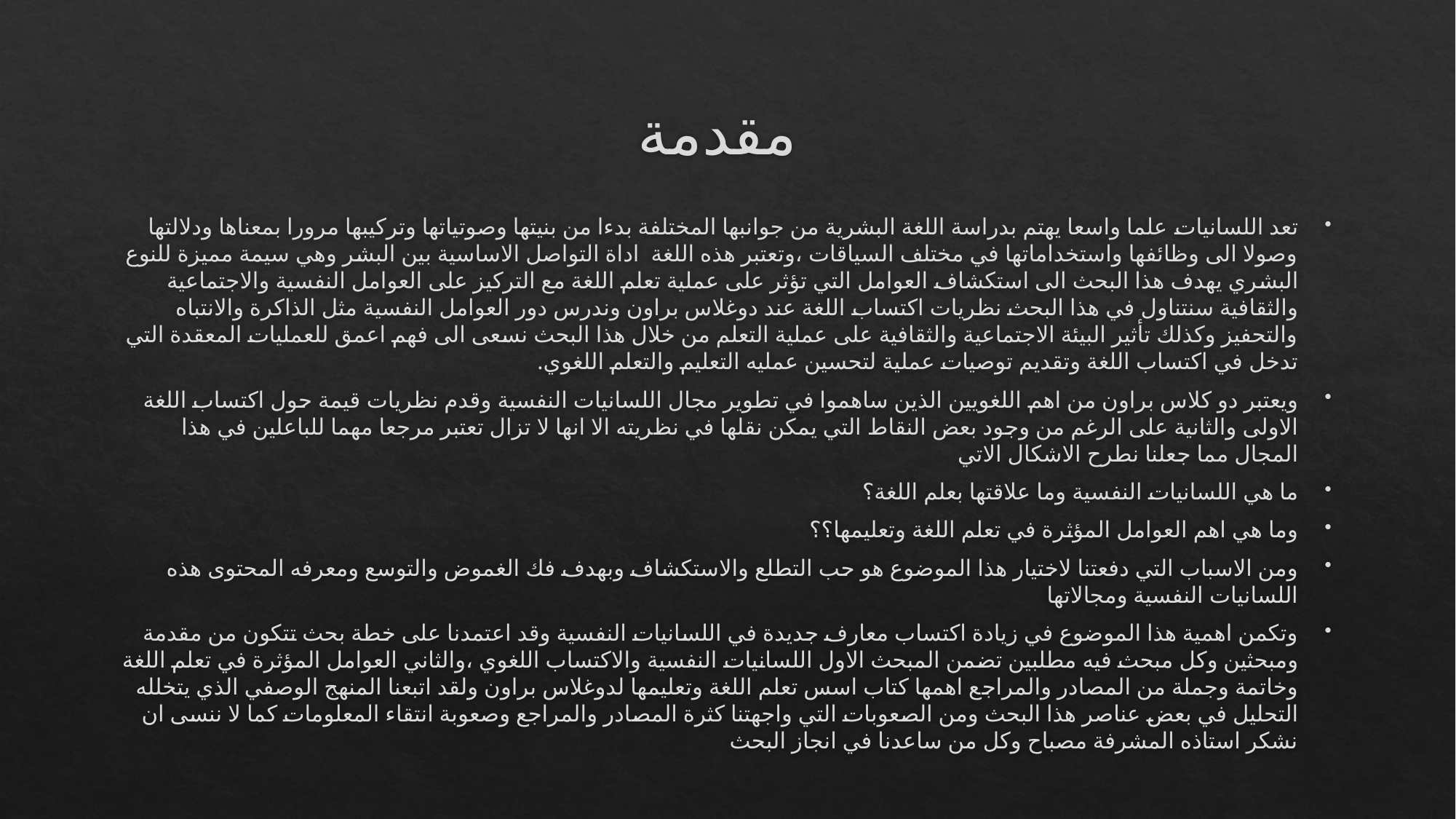

# مقدمة
تعد اللسانيات علما واسعا يهتم بدراسة اللغة البشرية من جوانبها المختلفة بدءا من بنيتها وصوتياتها وتركيبها مرورا بمعناها ودلالتها وصولا الى وظائفها واستخداماتها في مختلف السياقات ،وتعتبر هذه اللغة  اداة التواصل الاساسية بين البشر وهي سيمة مميزة للنوع البشري يهدف هذا البحث الى استكشاف العوامل التي تؤثر على عملية تعلم اللغة مع التركيز على العوامل النفسية والاجتماعية والثقافية سنتناول في هذا البحث نظريات اكتساب اللغة عند دوغلاس براون وندرس دور العوامل النفسية مثل الذاكرة والانتباه والتحفيز وكذلك تأثير البيئة الاجتماعية والثقافية على عملية التعلم من خلال هذا البحث نسعى الى فهم اعمق للعمليات المعقدة التي تدخل في اكتساب اللغة وتقديم توصيات عملية لتحسين عمليه التعليم والتعلم اللغوي.
ويعتبر دو كلاس براون من اهم اللغويين الذين ساهموا في تطوير مجال اللسانيات النفسية وقدم نظريات قيمة حول اكتساب اللغة الاولى والثانية على الرغم من وجود بعض النقاط التي يمكن نقلها في نظريته الا انها لا تزال تعتبر مرجعا مهما للباعلين في هذا المجال مما جعلنا نطرح الاشكال الاتي
ما هي اللسانيات النفسية وما علاقتها بعلم اللغة؟
وما هي اهم العوامل المؤثرة في تعلم اللغة وتعليمها؟؟
ومن الاسباب التي دفعتنا لاختيار هذا الموضوع هو حب التطلع والاستكشاف وبهدف فك الغموض والتوسع ومعرفه المحتوى هذه اللسانيات النفسية ومجالاتها
وتكمن اهمية هذا الموضوع في زيادة اكتساب معارف جديدة في اللسانيات النفسية وقد اعتمدنا على خطة بحث تتكون من مقدمة ومبحثين وكل مبحث فيه مطلبين تضمن المبحث الاول اللسانيات النفسية والاكتساب اللغوي ،والثاني العوامل المؤثرة في تعلم اللغة وخاتمة وجملة من المصادر والمراجع اهمها كتاب اسس تعلم اللغة وتعليمها لدوغلاس براون ولقد اتبعنا المنهج الوصفي الذي يتخلله التحليل في بعض عناصر هذا البحث ومن الصعوبات التي واجهتنا كثرة المصادر والمراجع وصعوبة انتقاء المعلومات كما لا ننسى ان نشكر استاذه المشرفة مصباح وكل من ساعدنا في انجاز البحث